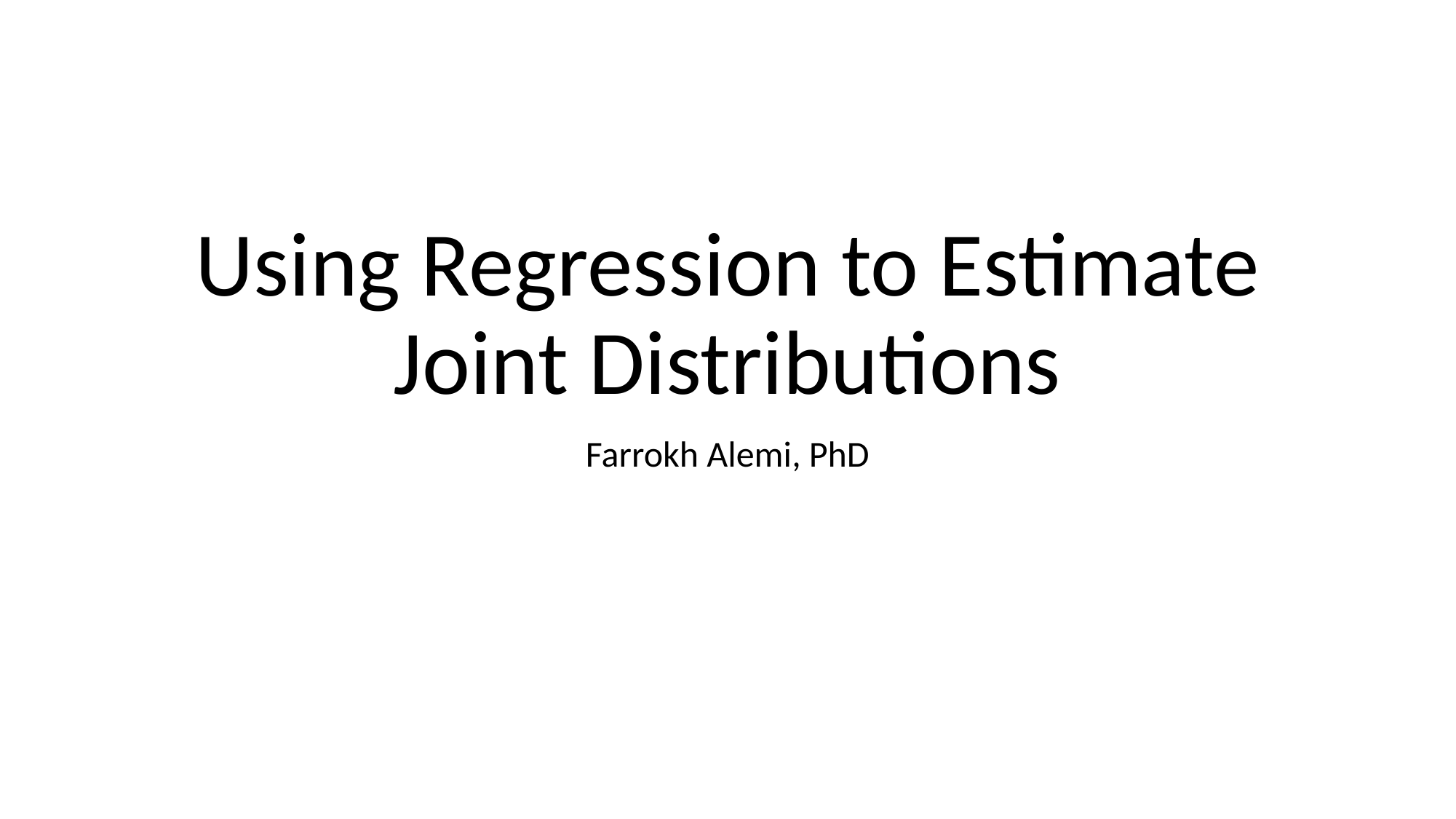

# Using Regression to Estimate Joint Distributions
Farrokh Alemi, PhD